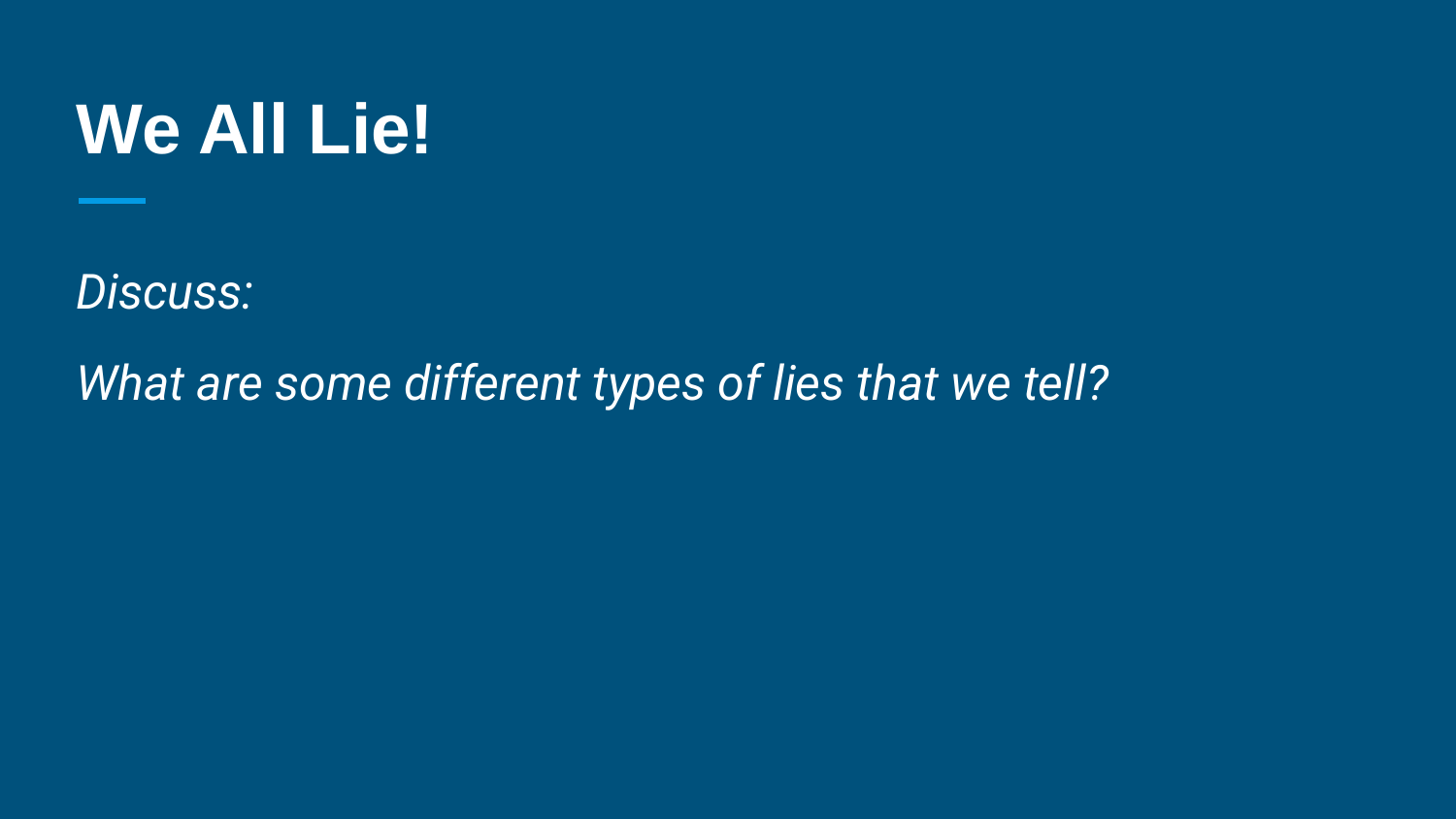

# We All Lie!
Discuss:
What are some different types of lies that we tell?